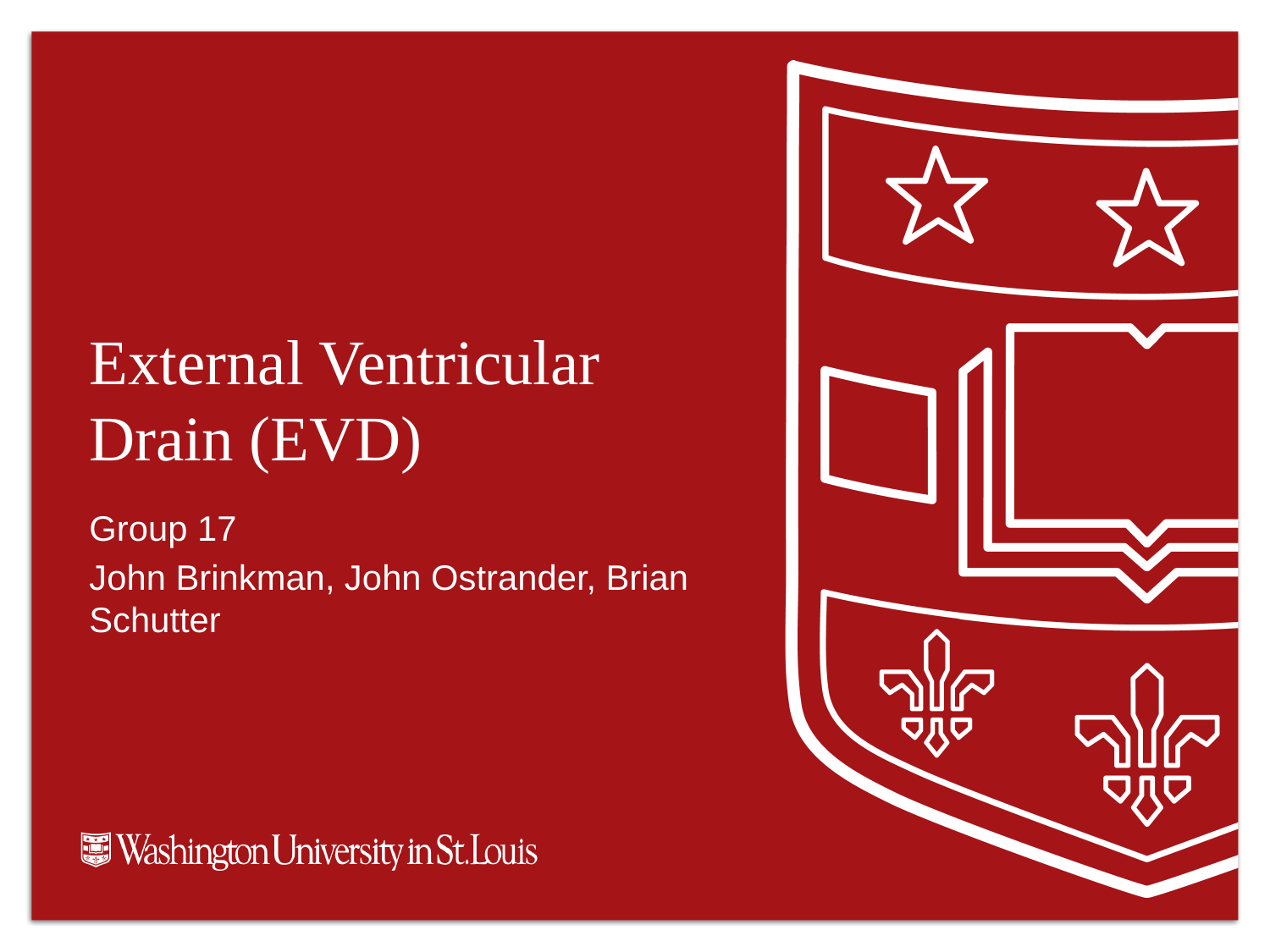

# External Ventricular Drain (EVD)
Group 17
John Brinkman, John Ostrander, Brian Schutter